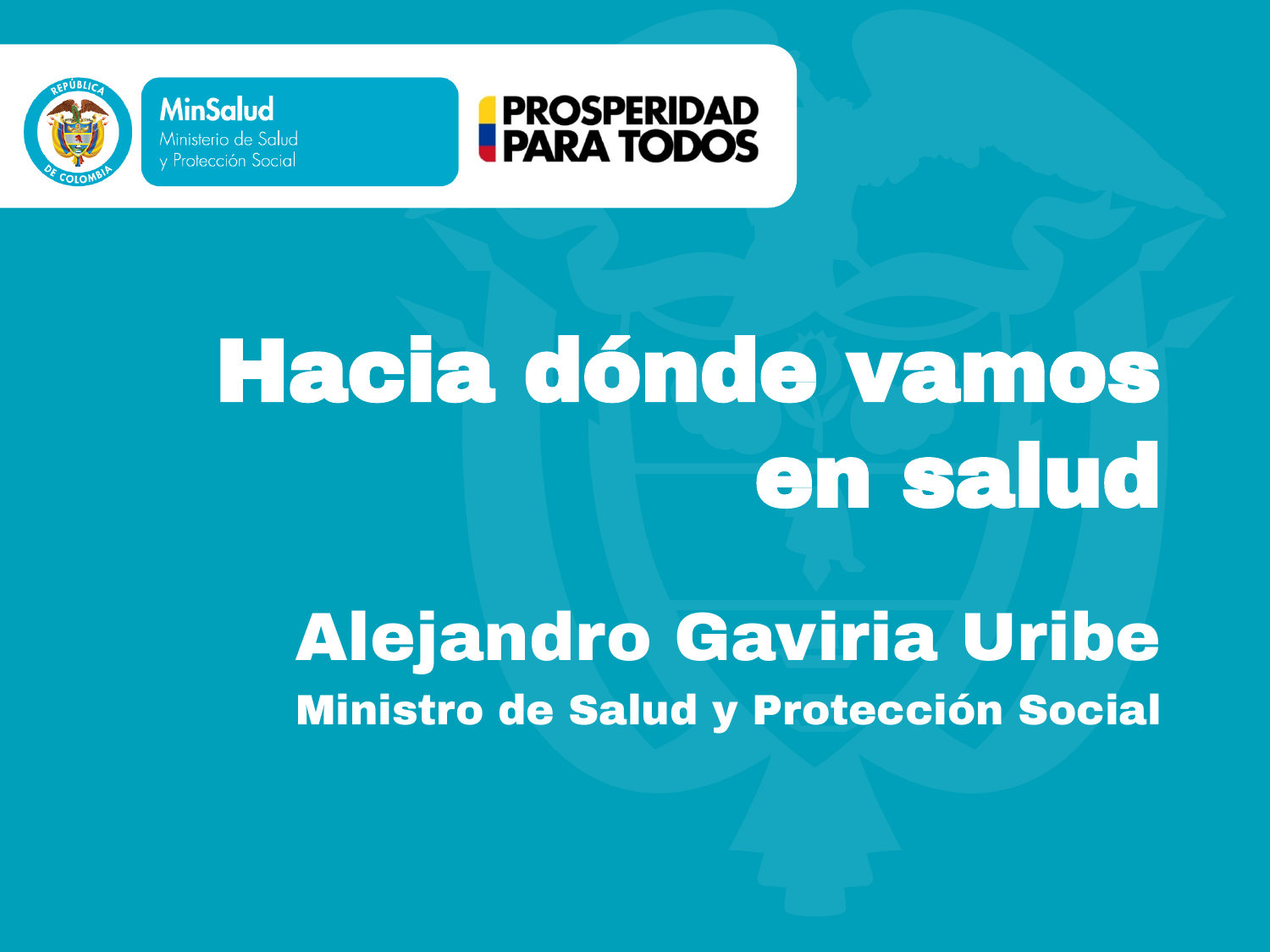

# Hacia dónde vamos en salud
Alejandro Gaviria Uribe
Ministro de Salud y Protección Social